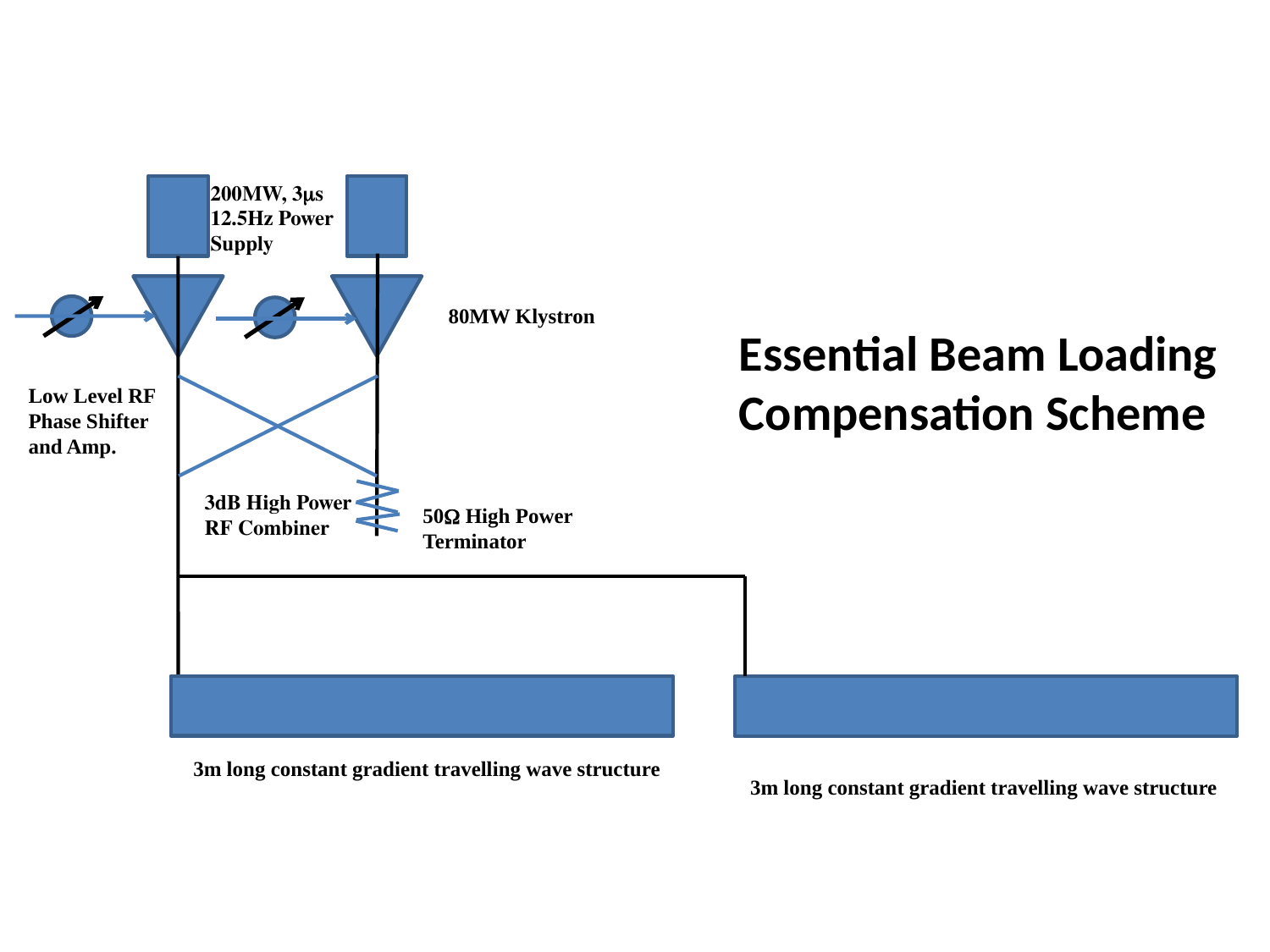

200MW, 3μs
12.5Hz Power
Supply

80MW Klystron

Essential Beam Loading
Compensation Scheme
Low Level RF
Phase Shifter
and Amp.
3dB High Power
RF Combiner
50Ω High Power
Terminator

3m long constant gradient travelling wave structure
3m long constant gradient travelling wave structure